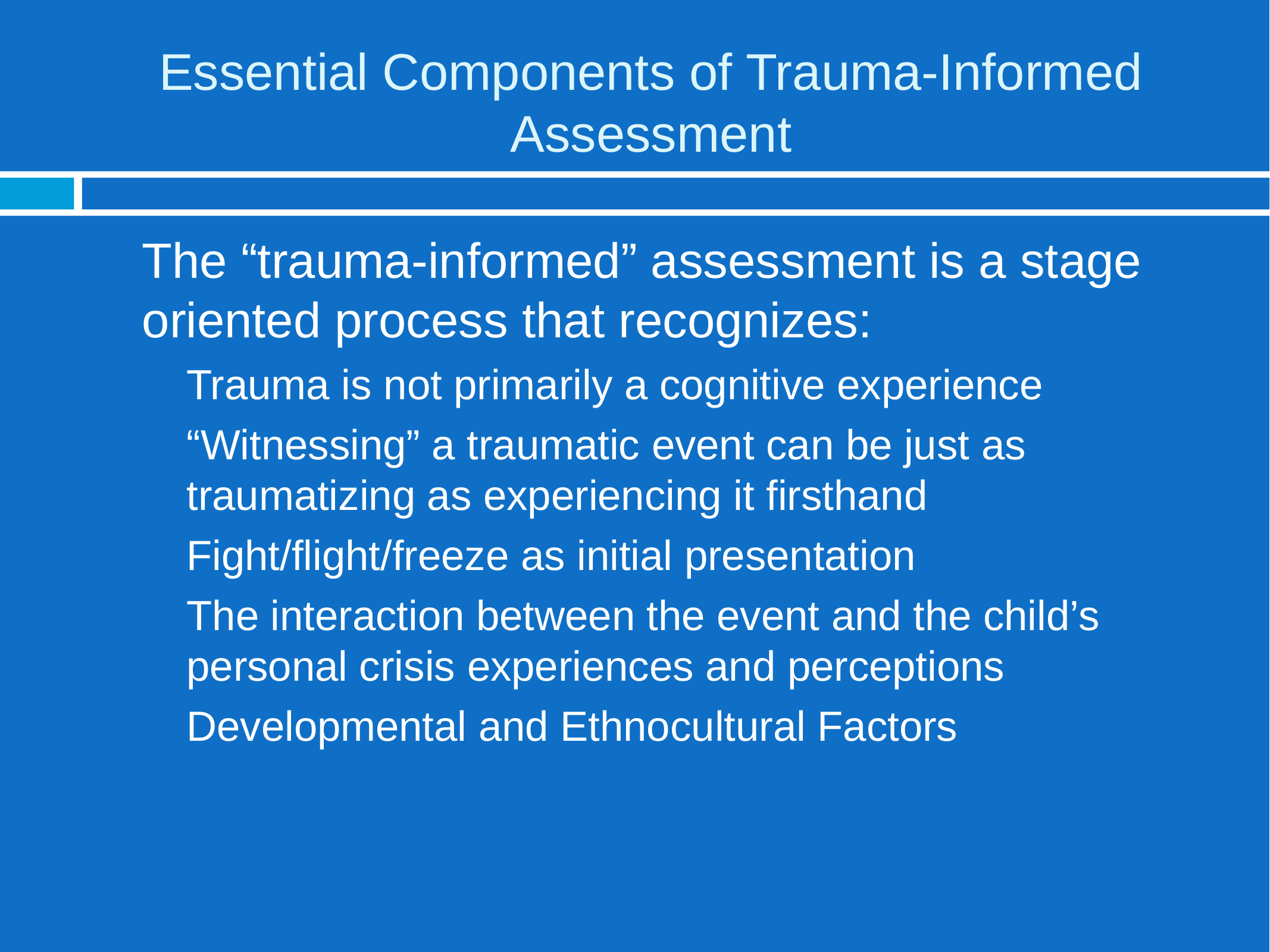

# Essential Components of Trauma-Informed Assessment
	The “trauma-informed” assessment is a stage oriented process that recognizes:
Trauma is not primarily a cognitive experience
“Witnessing” a traumatic event can be just as traumatizing as experiencing it firsthand
Fight/flight/freeze as initial presentation
The interaction between the event and the child’s personal crisis experiences and perceptions
Developmental and Ethnocultural Factors